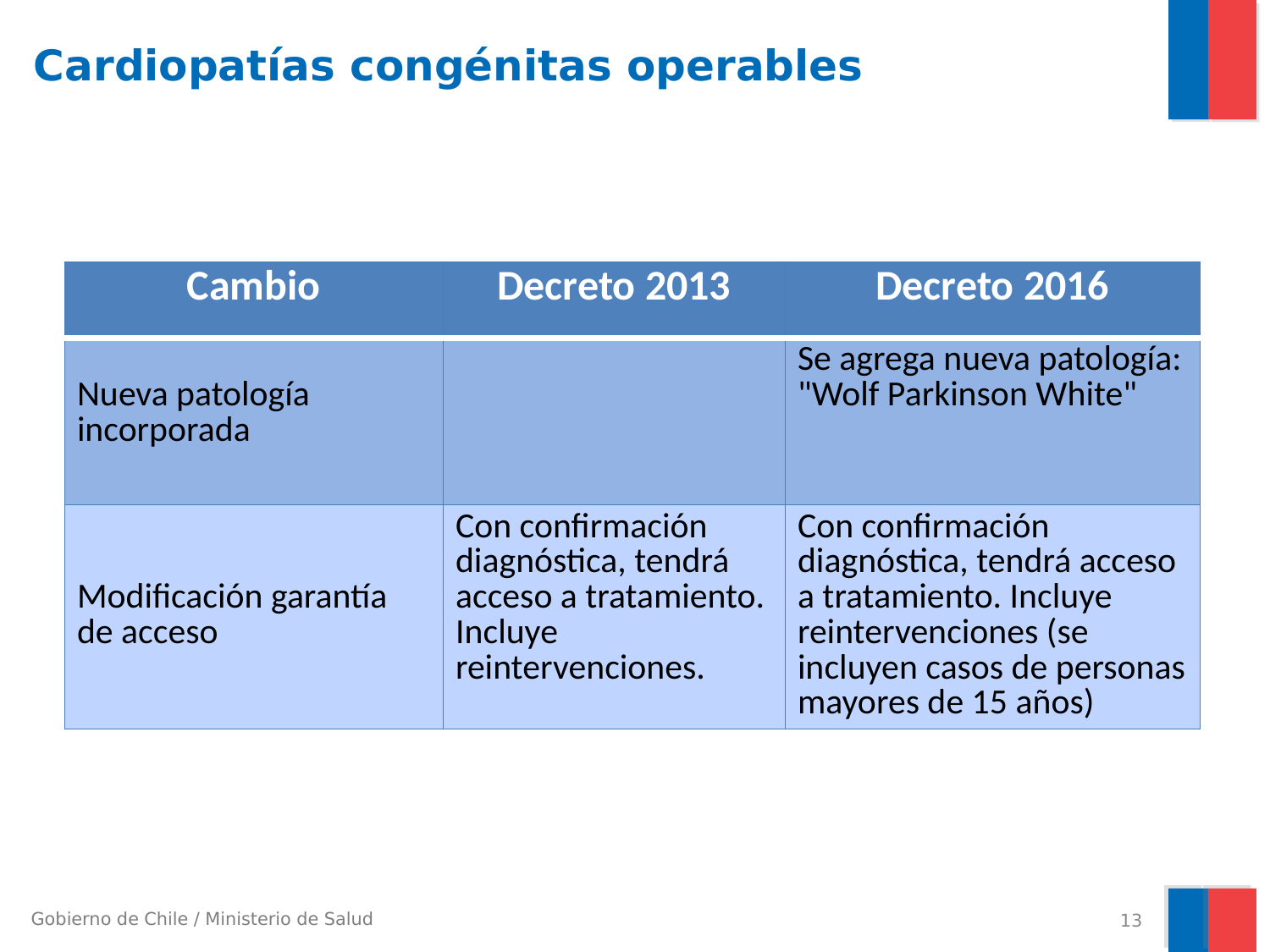

# Cardiopatías congénitas operables
| Cambio | Decreto 2013 | Decreto 2016 |
| --- | --- | --- |
| Nueva patología incorporada |  | Se agrega nueva patología: "Wolf Parkinson White" |
| Modificación garantía de acceso | Con confirmación diagnóstica, tendrá acceso a tratamiento. Incluye reintervenciones. | Con confirmación diagnóstica, tendrá acceso a tratamiento. Incluye reintervenciones (se incluyen casos de personas mayores de 15 años) |
13